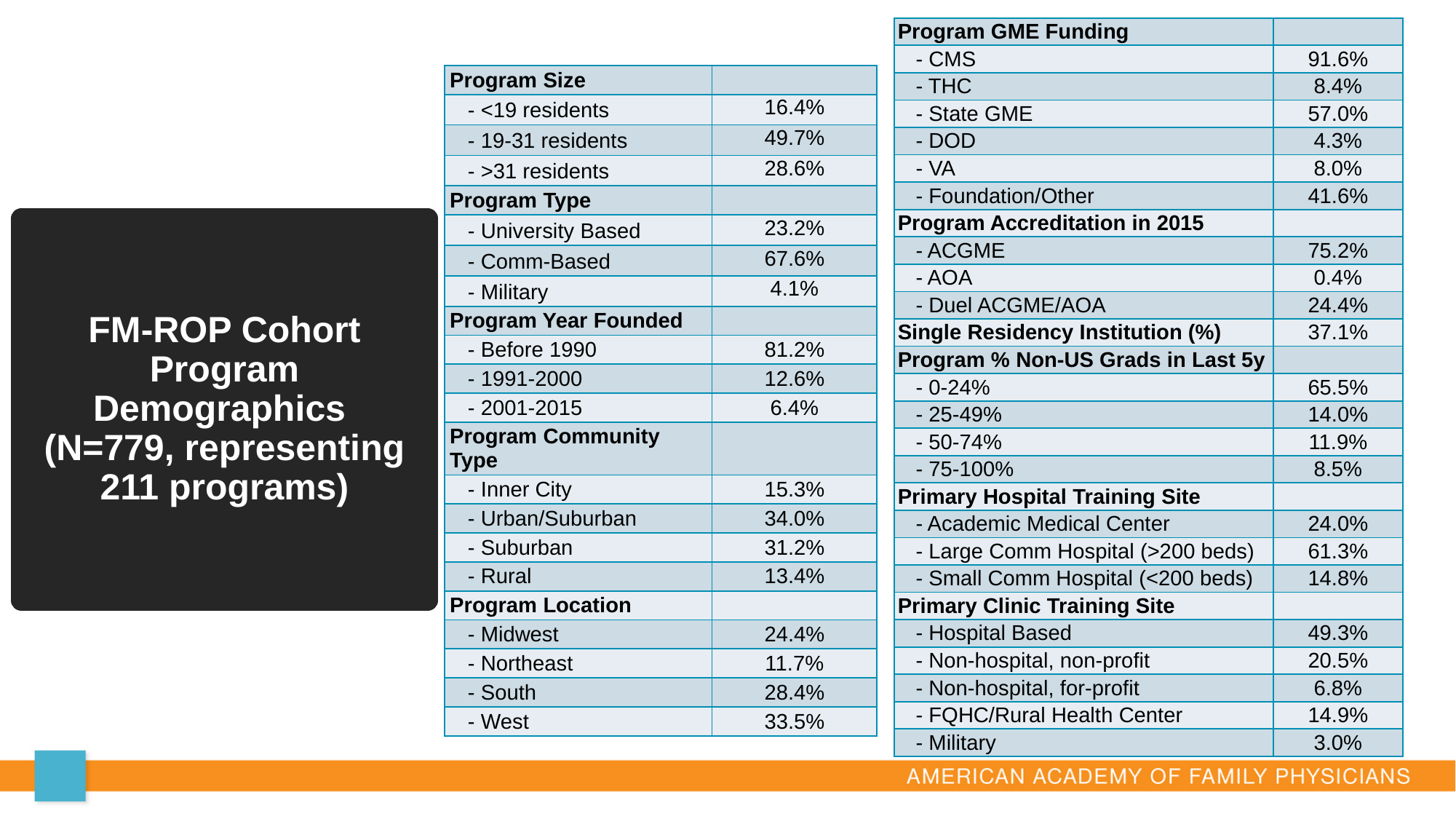

| Program GME Funding​ | ​ |
| --- | --- |
| - CMS​ | 91.6%​ |
| - THC​ | 8.4%​ |
| - State GME​ | 57.0%​ |
| - DOD​ | 4.3%​ |
| - VA​ | 8.0%​ |
| - Foundation/Other​ | 41.6%​ |
| Program Accreditation in 2015​ | ​ |
| - ACGME​ | 75.2%​ |
| - AOA​ | 0.4%​ |
| - Duel ACGME/AOA​ | 24.4%​ |
| Single Residency Institution (%)​ | 37.1%​ |
| Program % Non-US Grads in Last 5y​ | ​ |
| - 0-24%​ | 65.5%​ |
| - 25-49%​ | 14.0%​ |
| - 50-74%​ | 11.9%​ |
| - 75-100%​ | 8.5%​ |
| Primary Hospital Training Site​ | ​ |
| - Academic Medical Center​ | 24.0%​ |
| - Large Comm Hospital (>200 beds)​ | 61.3%​ |
| - Small Comm Hospital (<200 beds)​ | 14.8%​ |
| Primary Clinic Training Site​ | ​ |
| - Hospital Based​ | 49.3%​ |
| - Non-hospital, non-profit​ | 20.5%​ |
| - Non-hospital, for-profit​ | 6.8%​ |
| - FQHC/Rural Health Center​ | 14.9%​ |
| - Military​ | 3.0%​ |
| Program Size​ | ​ |
| --- | --- |
| - <19 residents​ | 16.4% |
| - 19-31 residents​ | 49.7% |
| - >31 residents​ | 28.6% |
| Program Type​ | ​ |
| - University Based​ | 23.2% |
| - Comm-Based​ | 67.6% |
| - Military​ | 4.1% |
| Program Year Founded​ | ​ |
| - Before 1990​ | 81.2%​ |
| - 1991-2000​ | 12.6%​ |
| - 2001-2015​ | 6.4%​ |
| Program Community Type​ | ​ |
| - Inner City​ | 15.3%​ |
| - Urban/Suburban​ | 34.0%​ |
| - Suburban​ | 31.2%​ |
| - Rural​ | 13.4%​ |
| Program Location​ | ​ |
| - Midwest​ | 24.4%​ |
| - Northeast​ | 11.7%​ |
| - South​ | 28.4%​ |
| - West​ | 33.5%​ |
# FM-ROP Cohort Program Demographics (N=779, representing 211 programs)